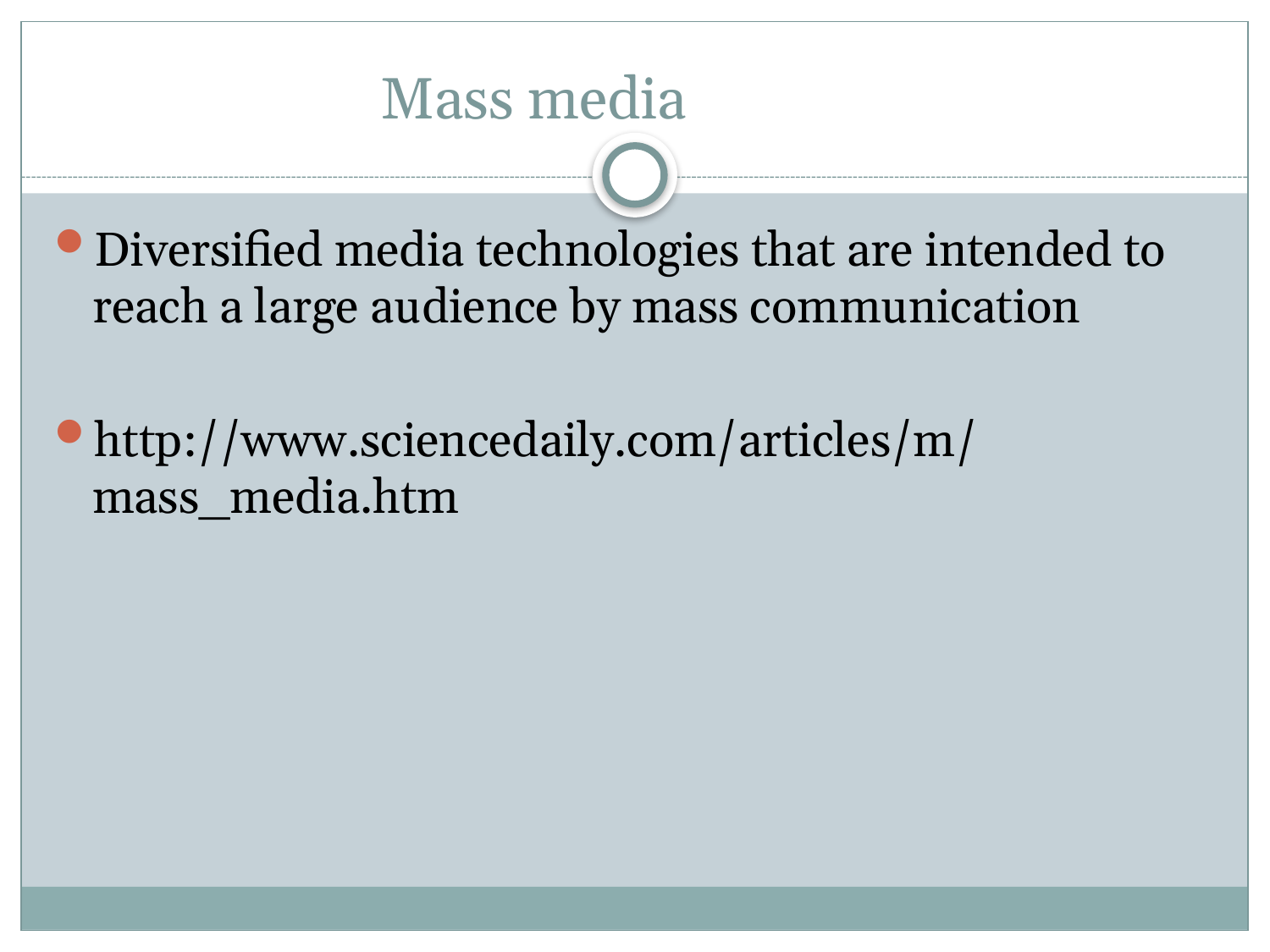

# Mass media
Diversified media technologies that are intended to reach a large audience by mass communication

http://www.sciencedaily.com/articles/m/mass_media.htm